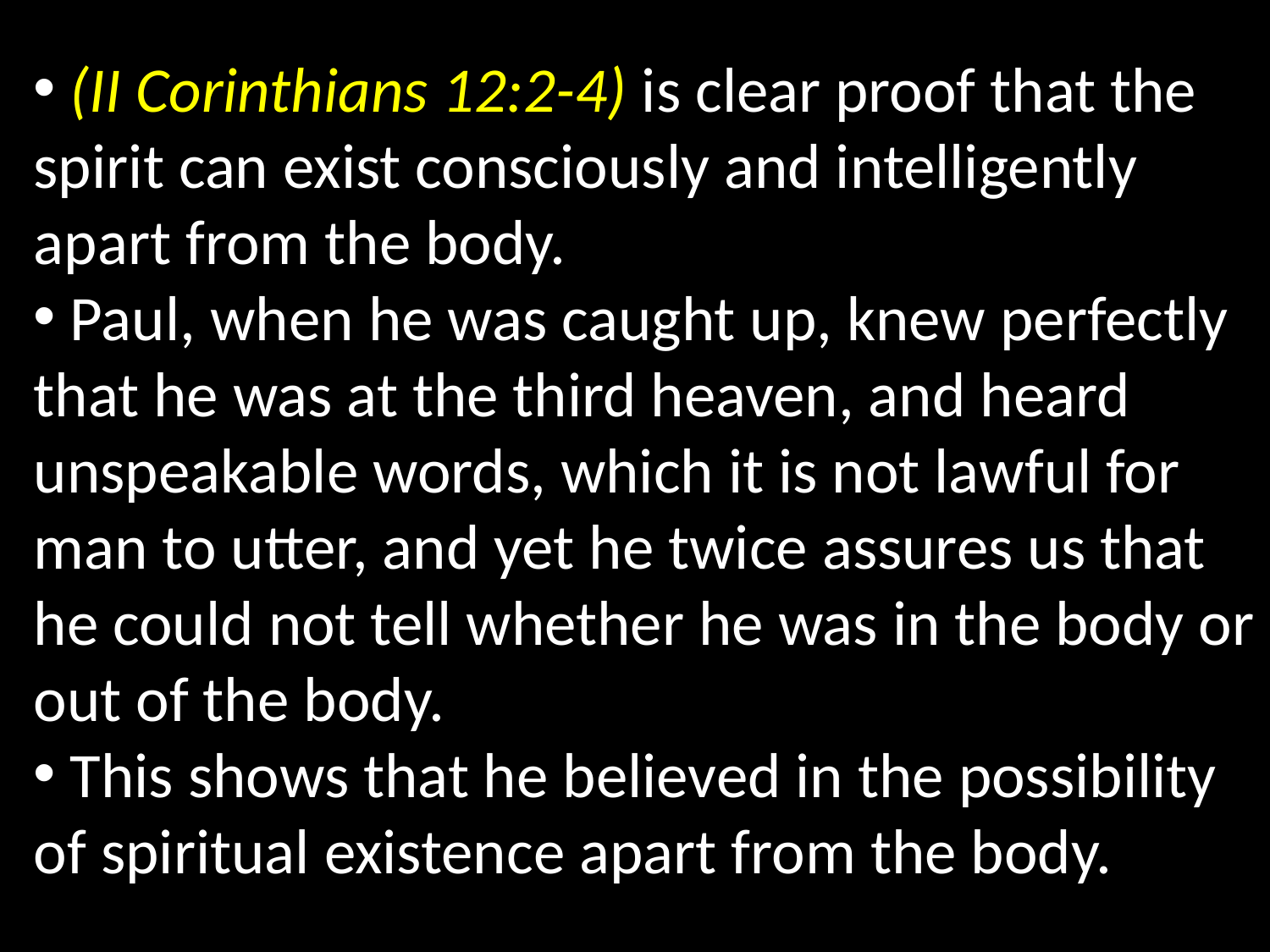

(II Corinthians 12:2-4) is clear proof that the spirit can exist consciously and intelligently apart from the body.
 Paul, when he was caught up, knew perfectly that he was at the third heaven, and heard unspeakable words, which it is not lawful for man to utter, and yet he twice assures us that he could not tell whether he was in the body or out of the body.
 This shows that he believed in the possibility of spiritual existence apart from the body.